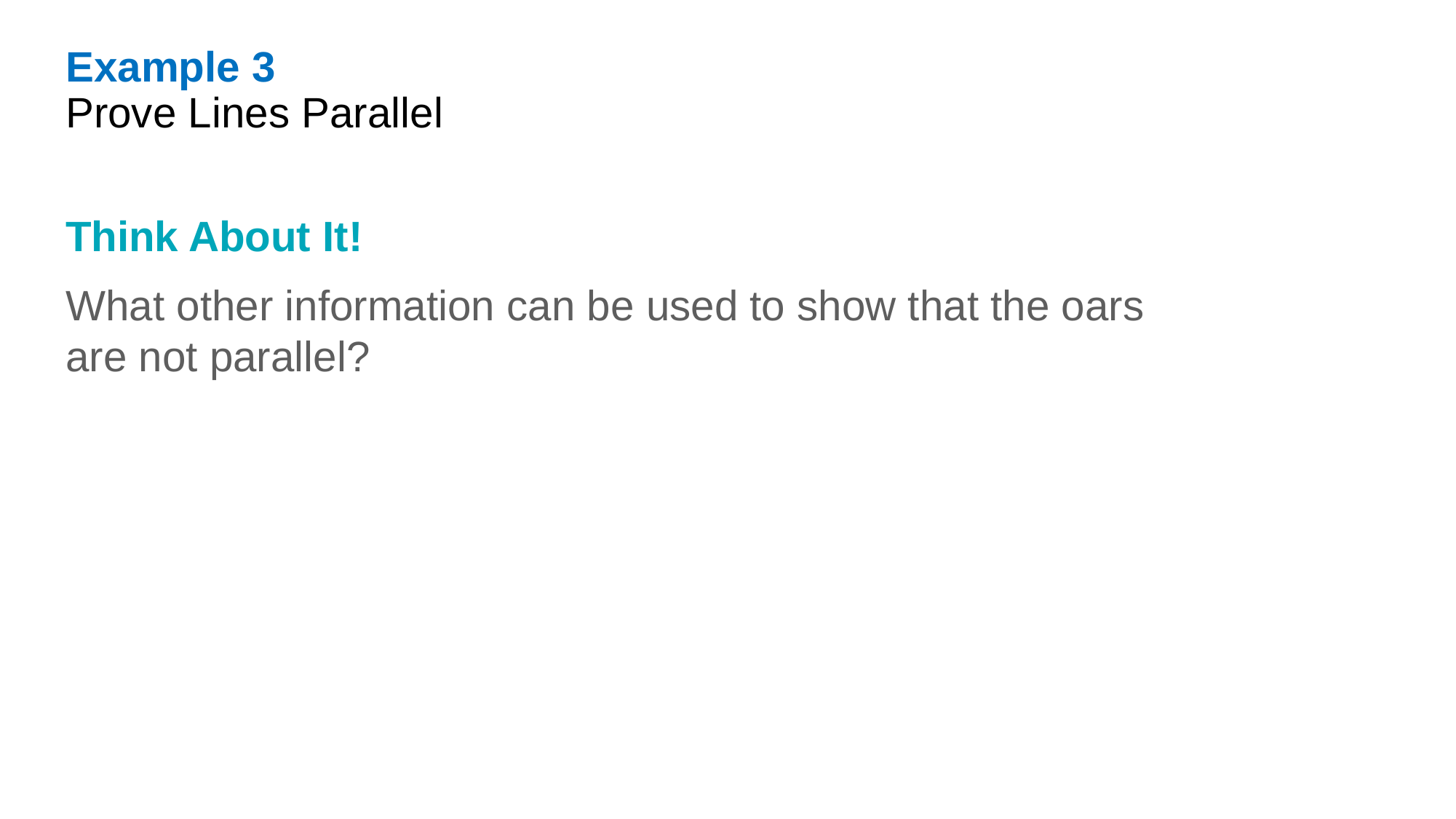

Example 3
Prove Lines Parallel
Think About It!
What other information can be used to show that the oars are not parallel?